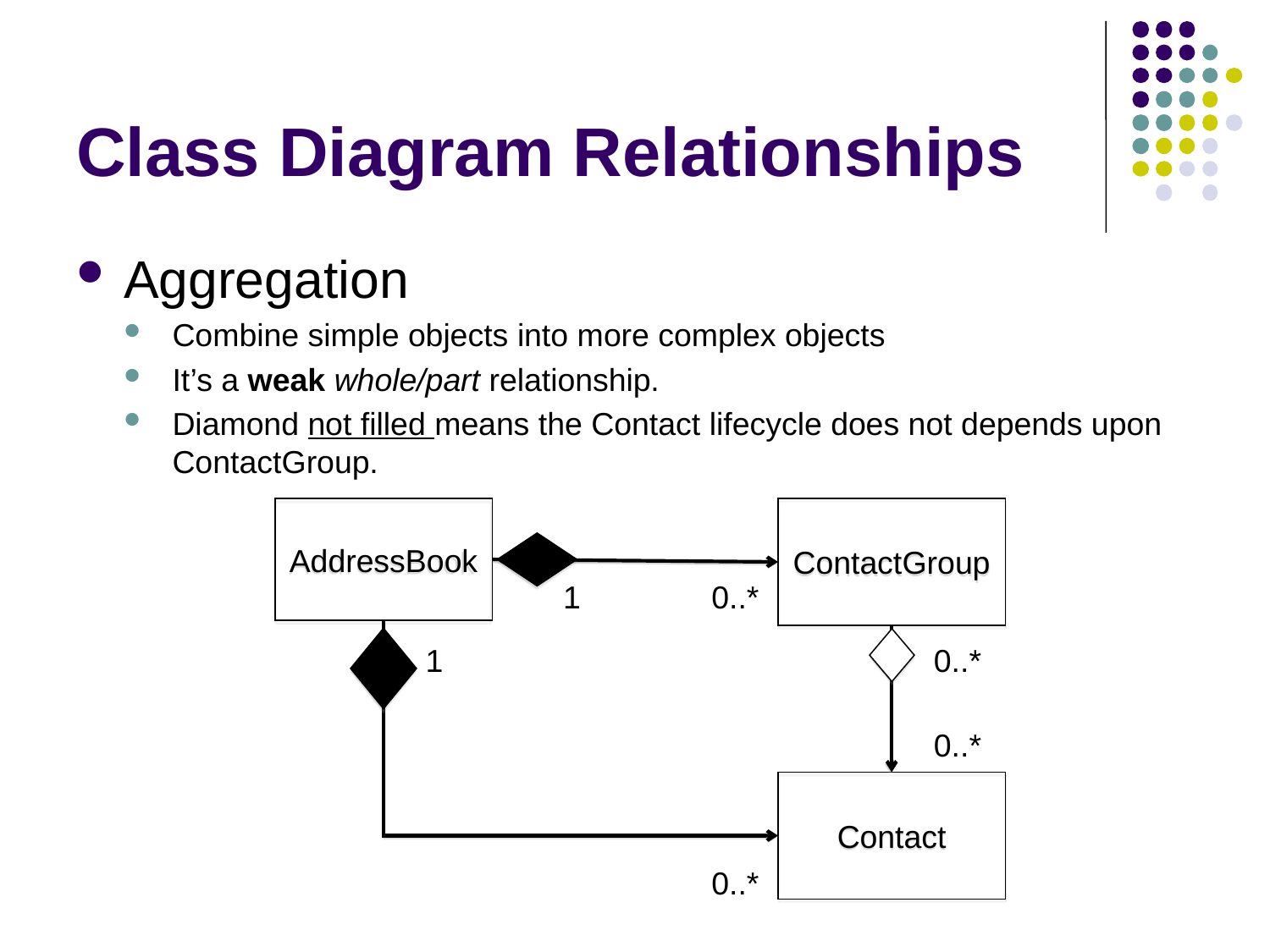

# Class Diagram Relationships
Aggregation
Combine simple objects into more complex objects
It’s a weak whole/part relationship.
Diamond not filled means the Contact lifecycle does not depends upon ContactGroup.

AddressBook
ContactGroup

1
0..*

1
0..*
0..*
Contact
0..*